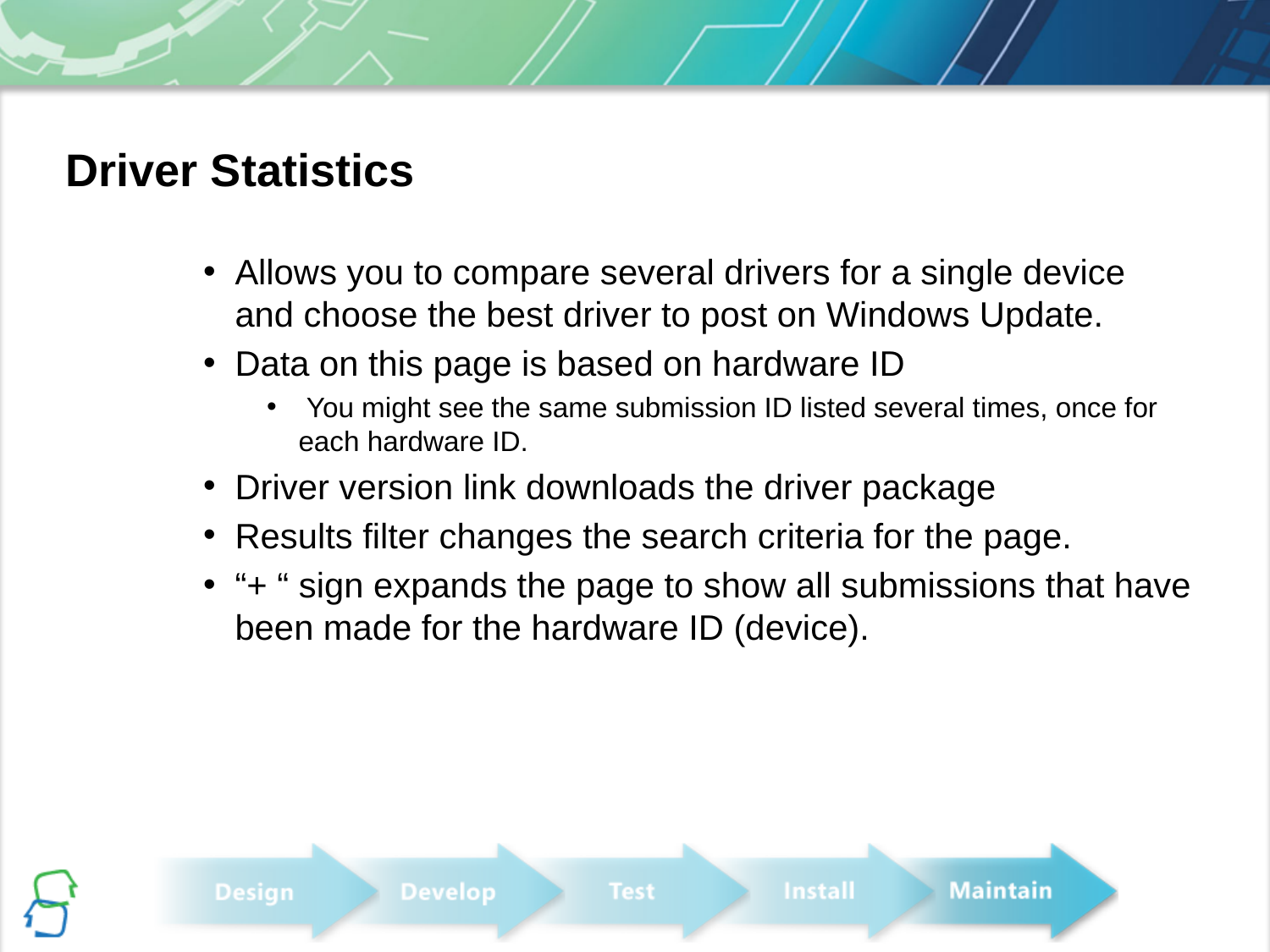

# Driver Statistics
Allows you to compare several drivers for a single device and choose the best driver to post on Windows Update.
Data on this page is based on hardware ID
 You might see the same submission ID listed several times, once for each hardware ID.
Driver version link downloads the driver package
Results filter changes the search criteria for the page.
“+ “ sign expands the page to show all submissions that have been made for the hardware ID (device).